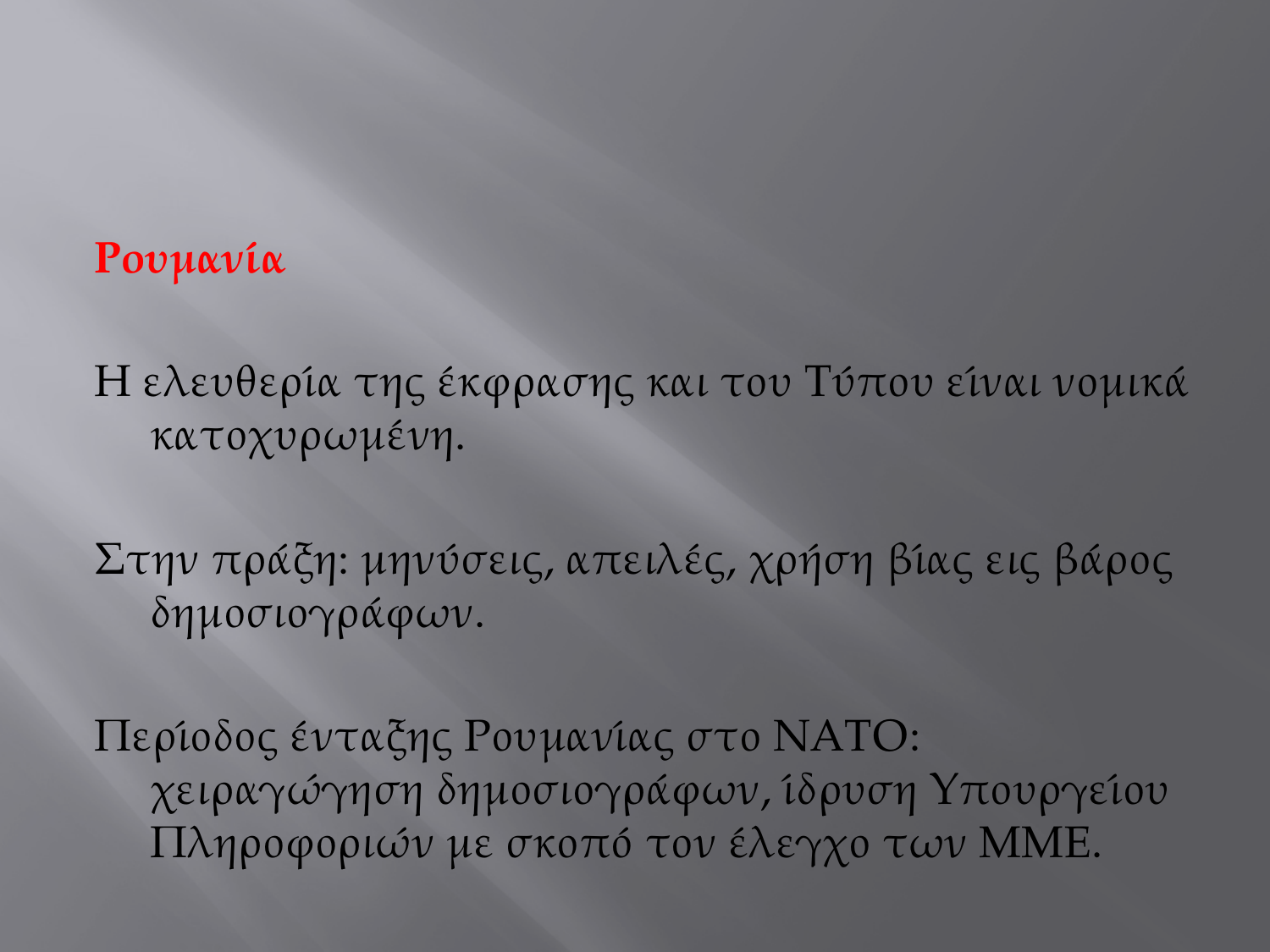

#
Ρουμανία

Η ελευθερία της έκφρασης και του Τύπου είναι νομικά κατοχυρωμένη.

Στην πράξη: μηνύσεις, απειλές, χρήση βίας εις βάρος δημοσιογράφων.

Περίοδος ένταξης Ρουμανίας στο ΝΑΤΟ: χειραγώγηση δημοσιογράφων, ίδρυση Υπουργείου Πληροφοριών με σκοπό τον έλεγχο των ΜΜΕ.